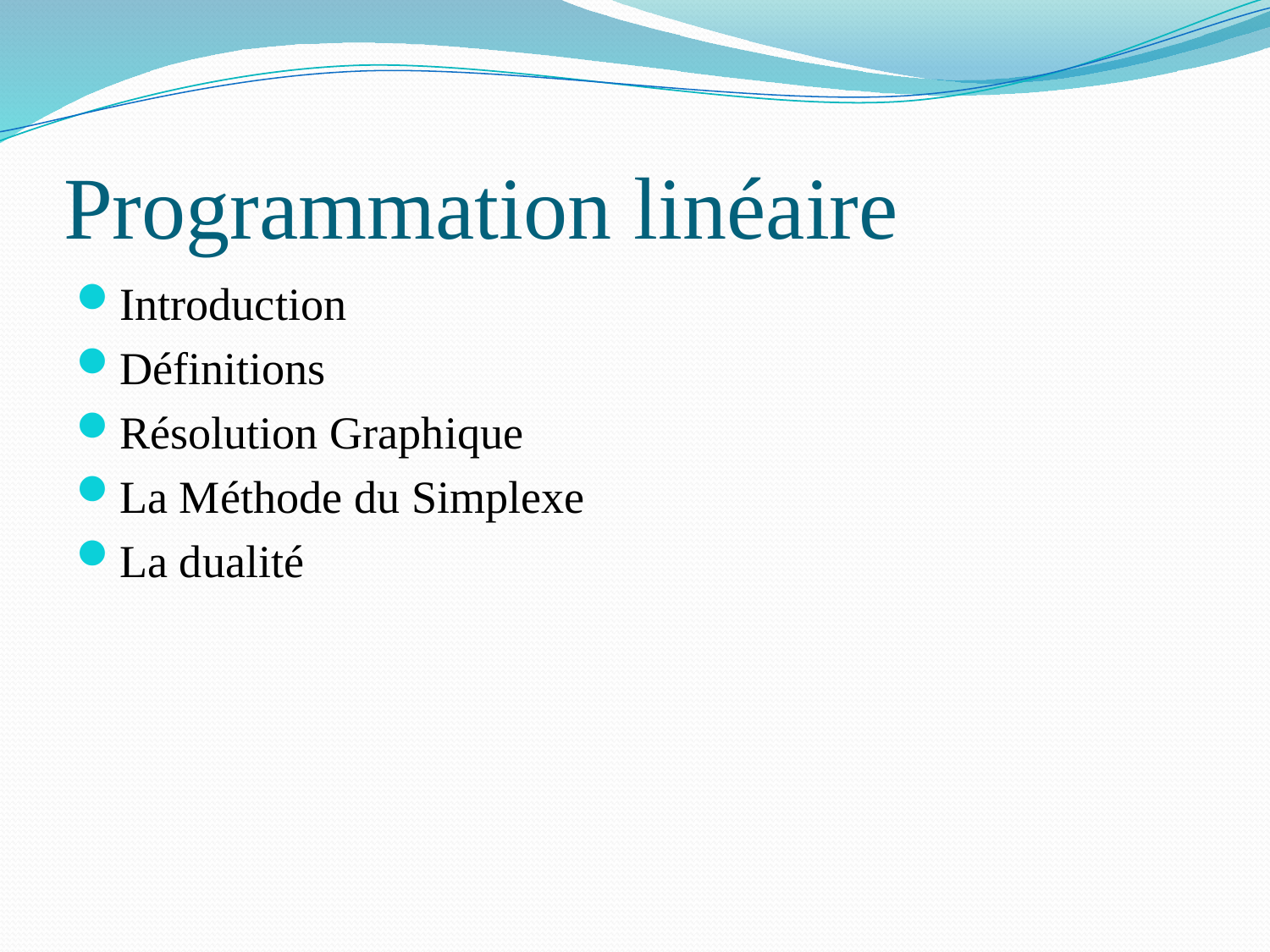

# Programmation linéaire
Introduction
Définitions
Résolution Graphique
La Méthode du Simplexe
La dualité